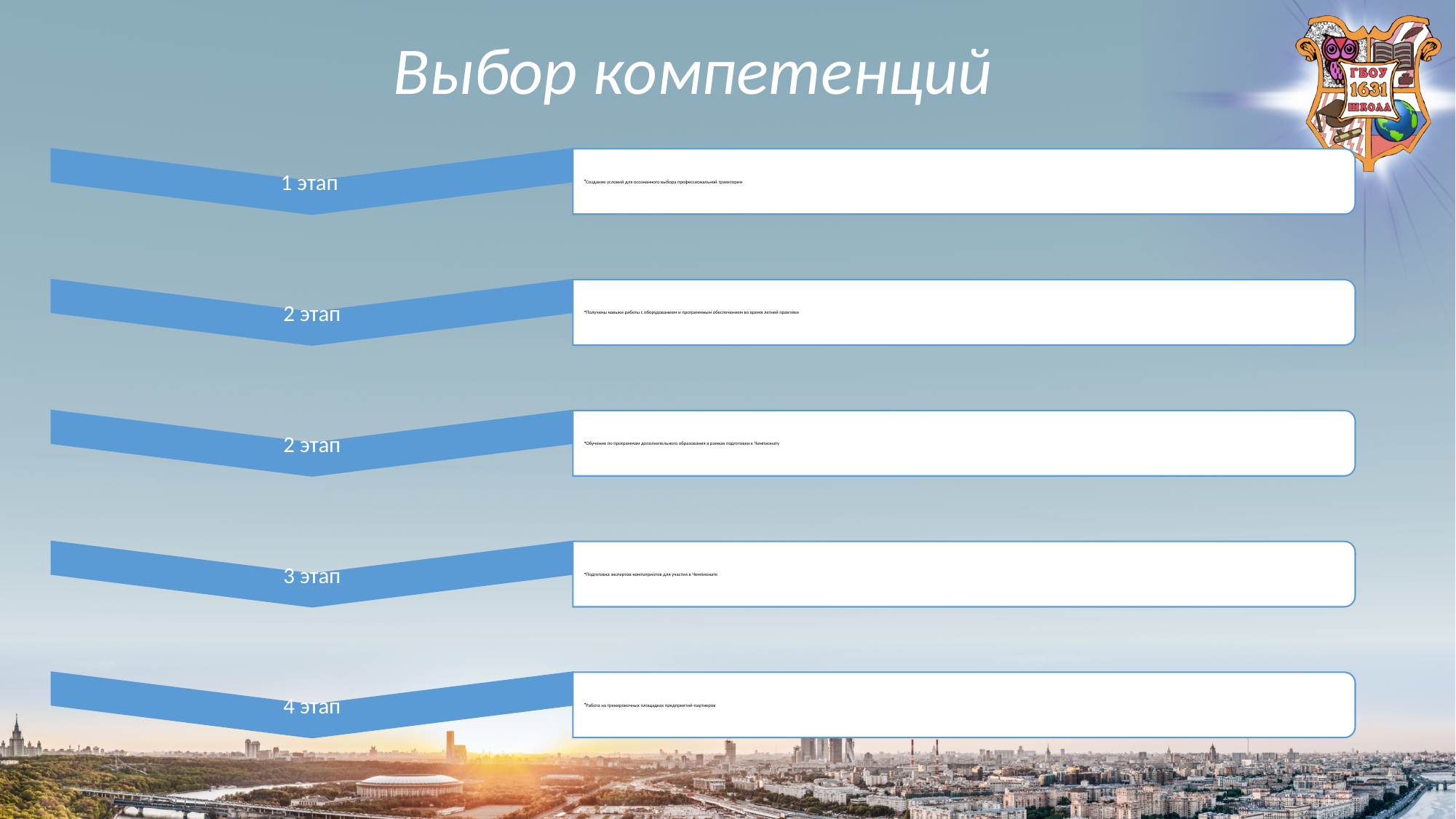

# Выбор компетенций
1 этап
Получены навыки работы с оборудованием и программным обеспечением во время летней практики
2 этап
Обучение по программам дополнительного образования в рамках подготовки к Чемпионату
3 этап
Подготовка экспертов-компатриотов для участия в Чемпионате
4 этап
Работа на тренировочных площадках предприятий-партнеров
2 этап
Создание условий для осознанного выбора профессиональной траектории